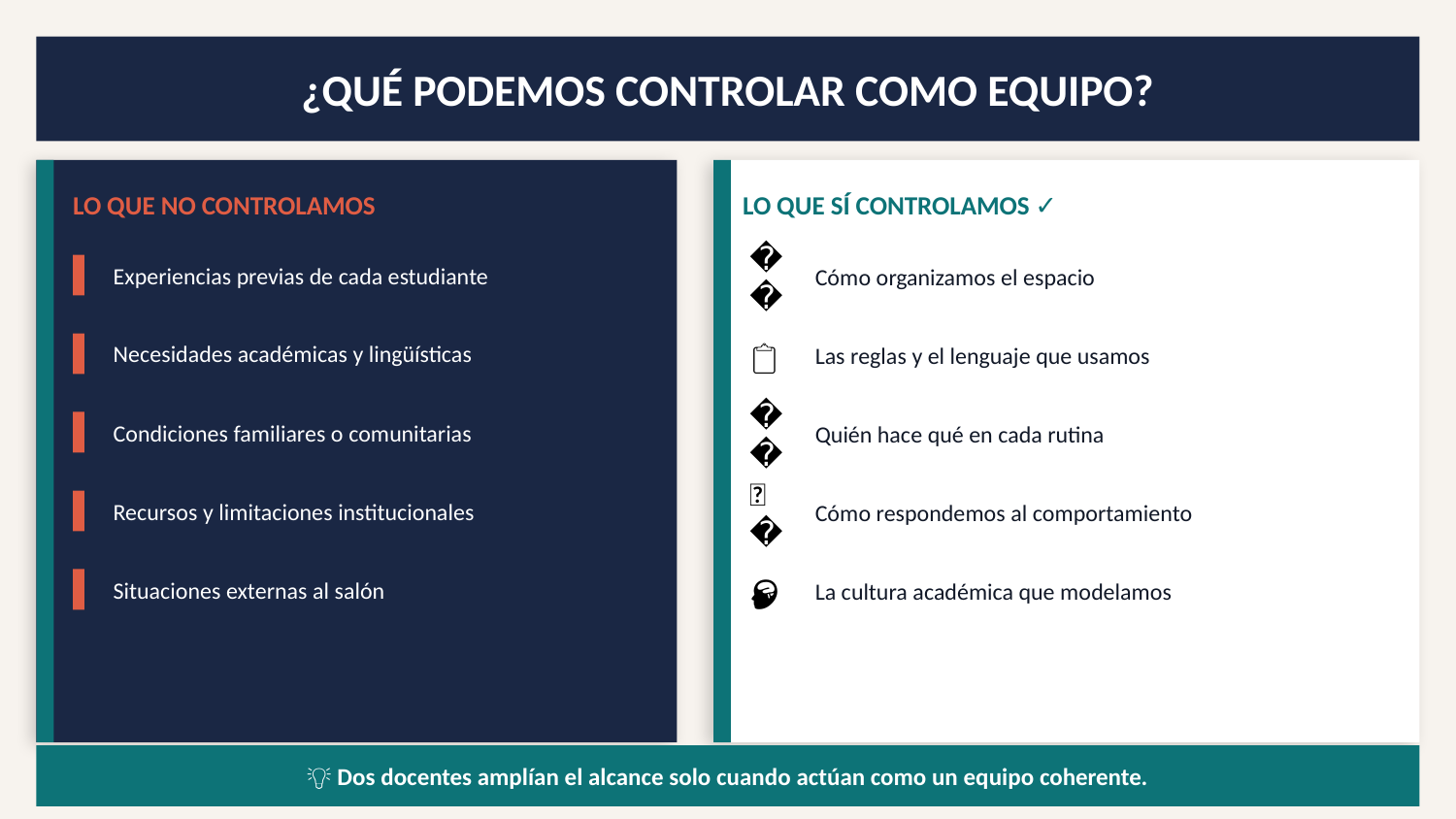

¿QUÉ PODEMOS CONTROLAR COMO EQUIPO?

LO QUE NO CONTROLAMOS
LO QUE SÍ CONTROLAMOS ✓
Experiencias previas de cada estudiante
🏫
Cómo organizamos el espacio

Necesidades académicas y lingüísticas
📋
Las reglas y el lenguaje que usamos

Condiciones familiares o comunitarias
🔄
Quién hace qué en cada rutina

Recursos y limitaciones institucionales
🎯
Cómo respondemos al comportamiento

Situaciones externas al salón
🧠
La cultura académica que modelamos

💡 Dos docentes amplían el alcance solo cuando actúan como un equipo coherente.